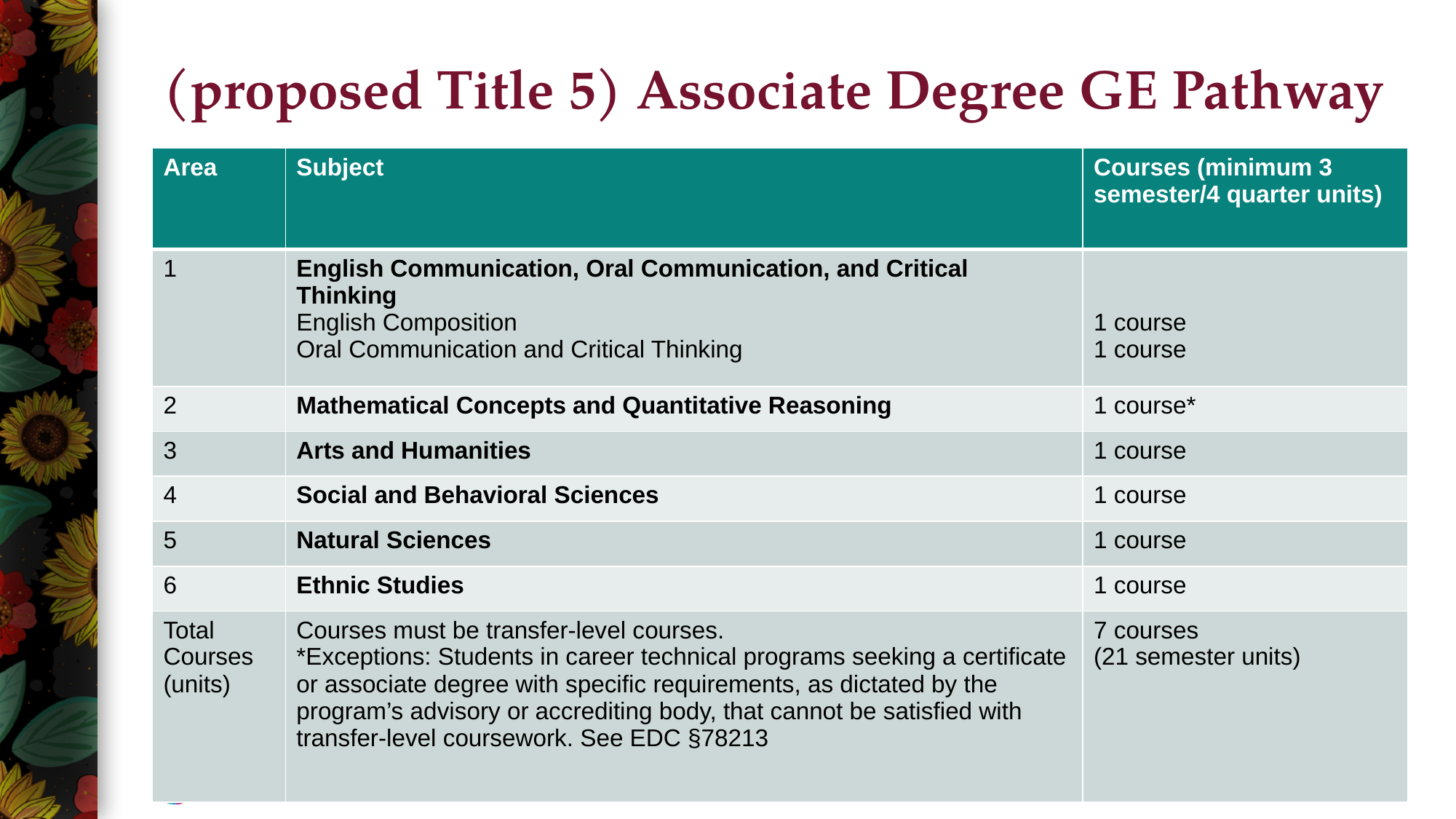

# (proposed Title 5) Associate Degree GE Pathway
| Area | Subject | Courses (minimum 3 semester/4 quarter units) |
| --- | --- | --- |
| 1 | English Communication, Oral Communication, and Critical Thinking English Composition Oral Communication and Critical Thinking | 1 course 1 course |
| 2 | Mathematical Concepts and Quantitative Reasoning | 1 course\* |
| 3 | Arts and Humanities | 1 course |
| 4 | Social and Behavioral Sciences | 1 course |
| 5 | Natural Sciences | 1 course |
| 6 | Ethnic Studies | 1 course |
| Total Courses (units) | Courses must be transfer-level courses. \*Exceptions: Students in career technical programs seeking a certificate or associate degree with specific requirements, as dictated by the program’s advisory or accrediting body, that cannot be satisfied with transfer-level coursework. See EDC §78213 | 7 courses (21 semester units) |
16